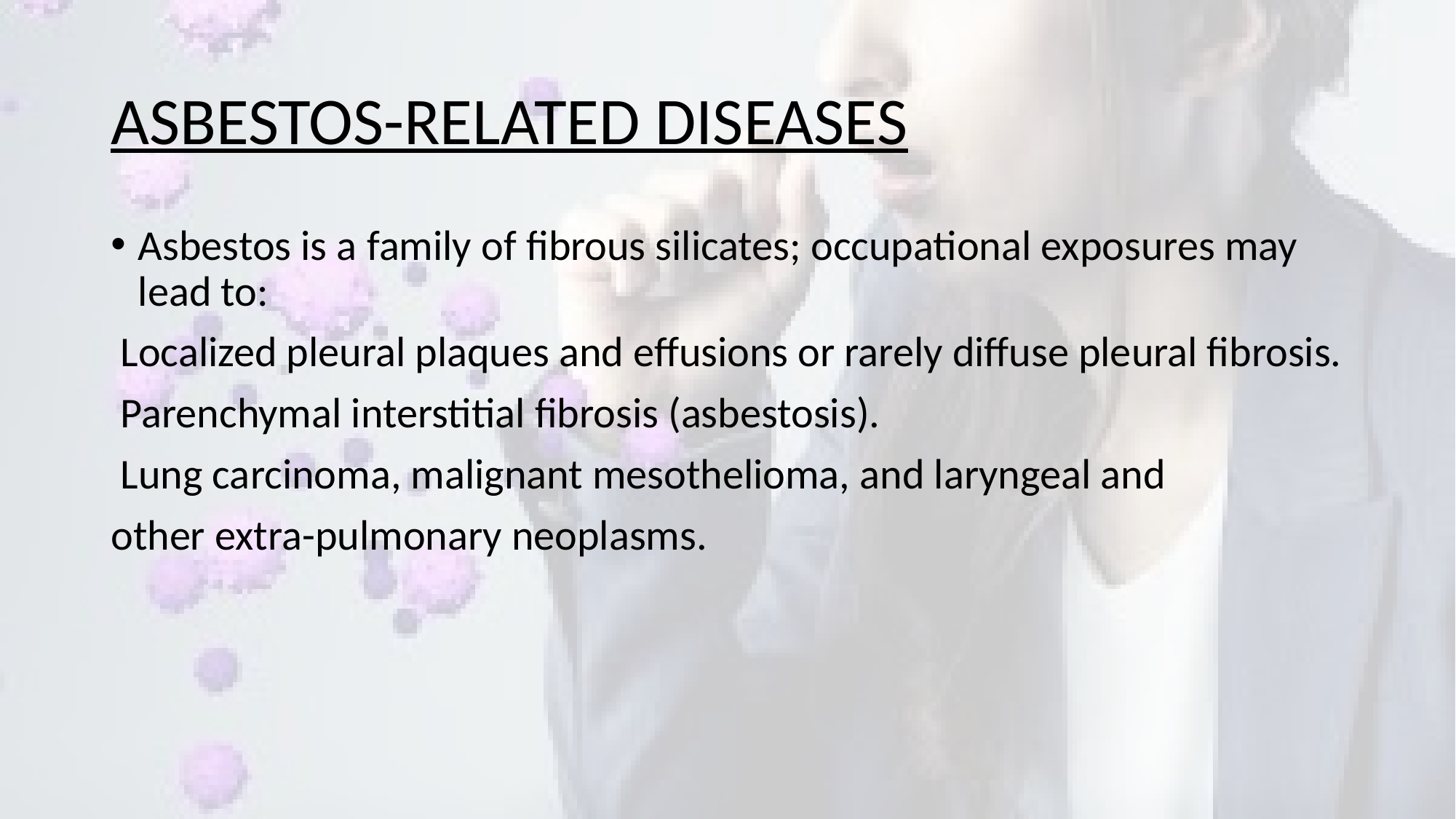

# ASBESTOS-RELATED DISEASES
Asbestos is a family of fibrous silicates; occupational exposures may lead to:
 Localized pleural plaques and effusions or rarely diffuse pleural fibrosis.
 Parenchymal interstitial fibrosis (asbestosis).
 Lung carcinoma, malignant mesothelioma, and laryngeal and
other extra-pulmonary neoplasms.